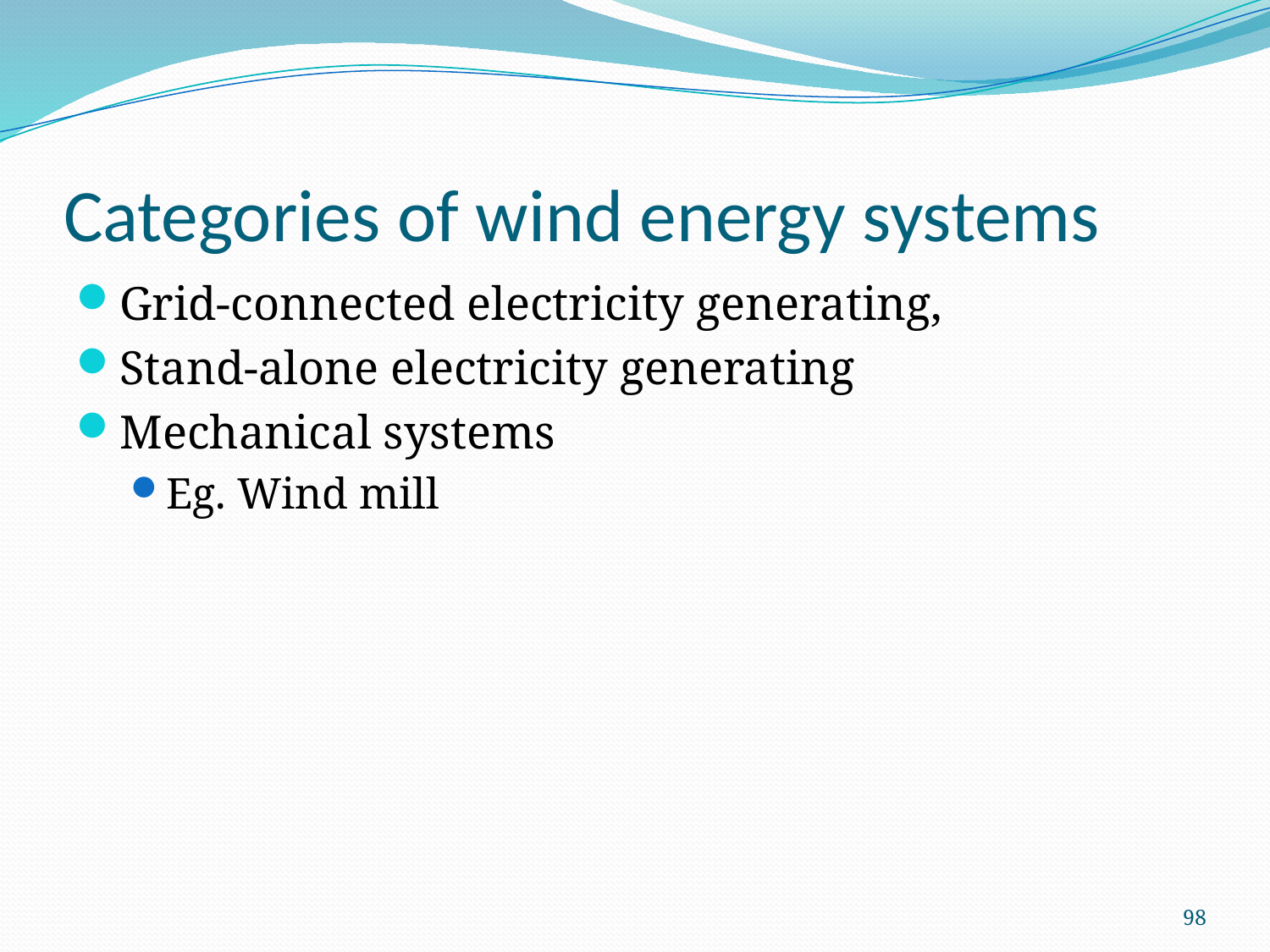

# Categories of wind energy systems
Grid-connected electricity generating,
Stand-alone electricity generating
Mechanical systems
Eg. Wind mill
98